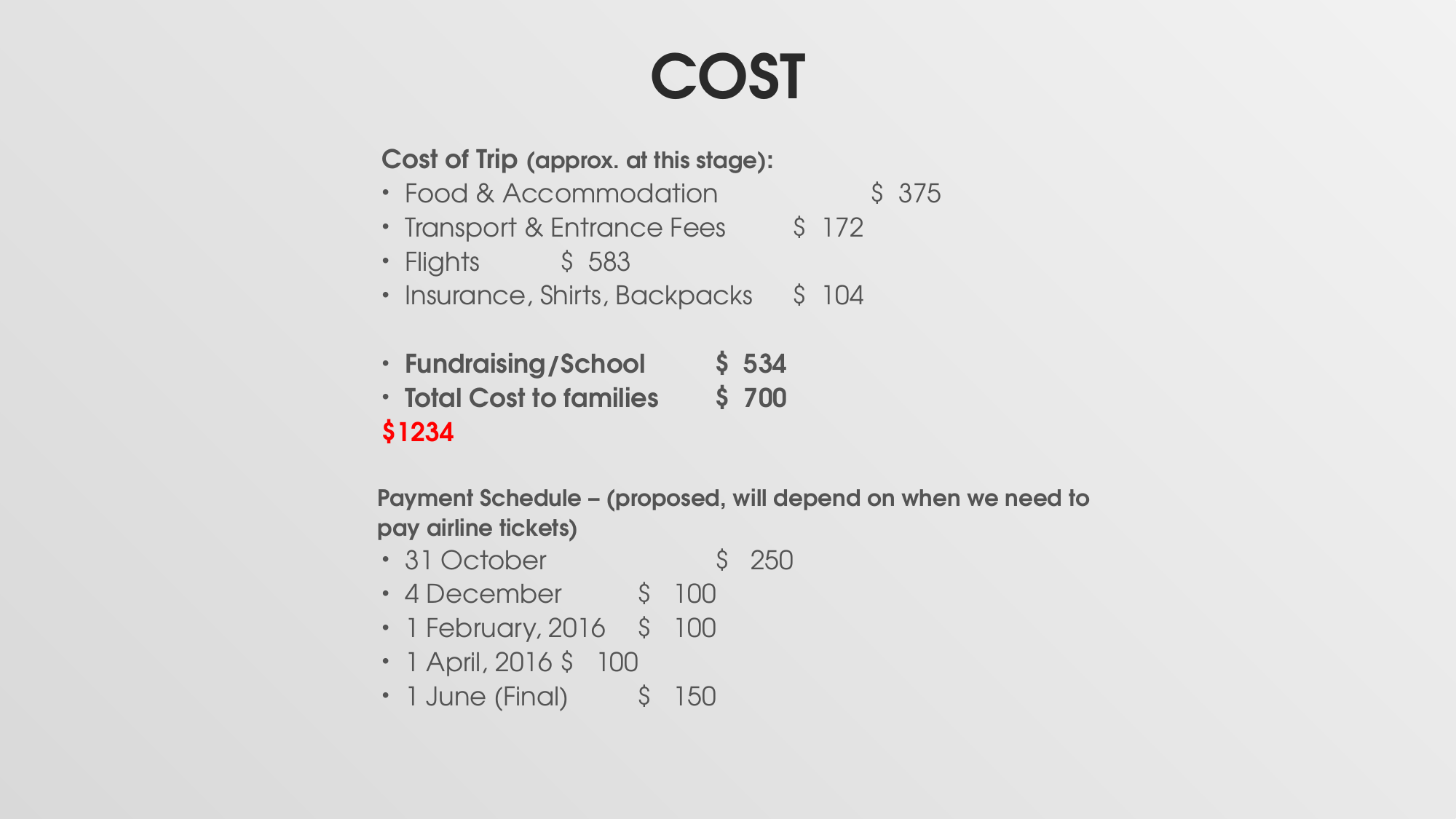

# cost
Cost of Trip (approx. at this stage):
Food & Accommodation	 	$  375
Transport & Entrance Fees		$  172
Flights 				$  583
Insurance, Shirts, Backpacks	$  104

Fundraising/School			$  534
Total Cost to families 		$  700
					$1234

Payment Schedule – (proposed, will depend on when we need to pay airline tickets)
31 October	             			$   250
4 December				$   100
1 February, 2016			$   100
1 April, 2016				$   100
1 June (Final)			$   150